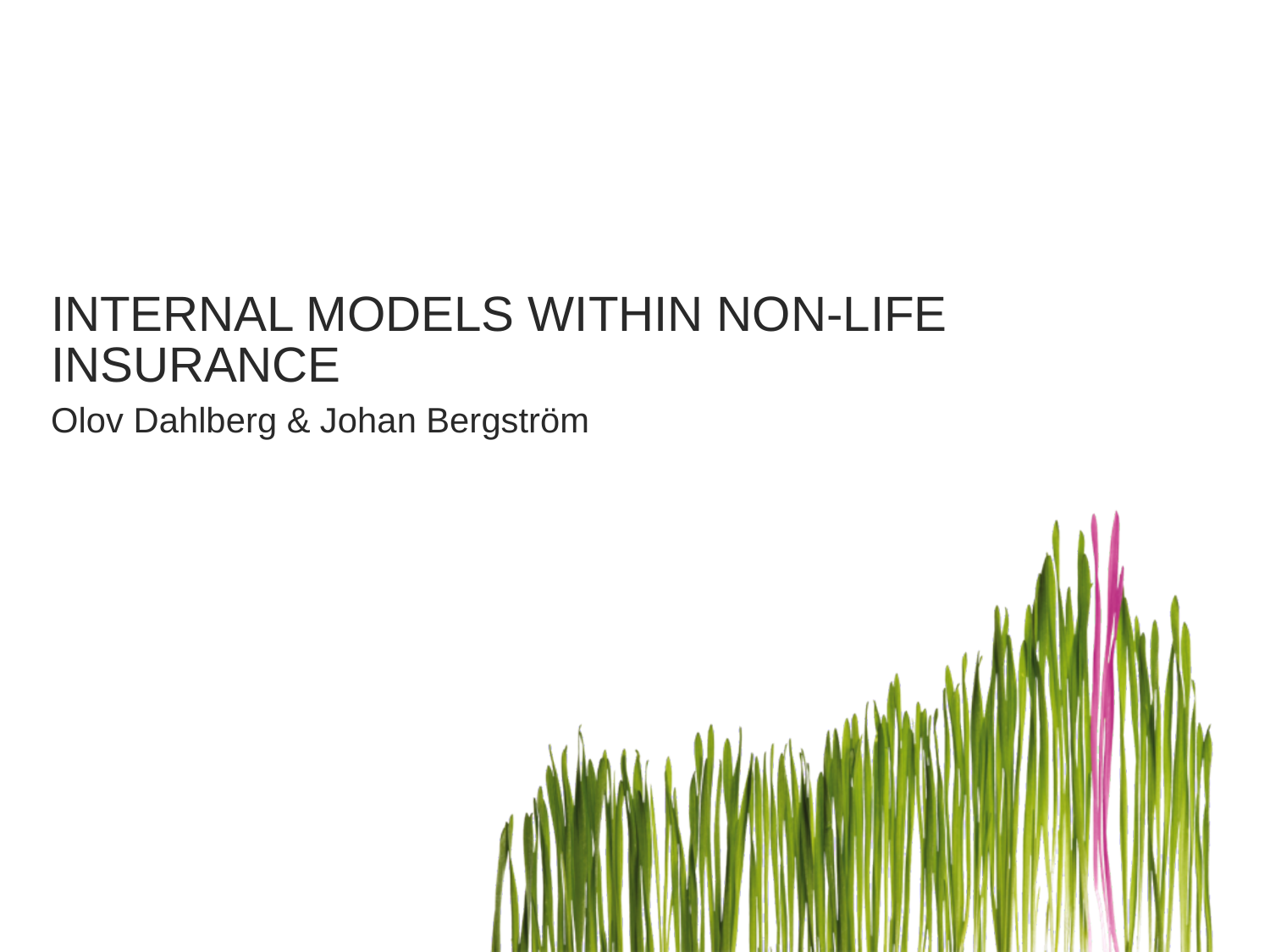

# Internal models within Non-life insurance
Olov Dahlberg & Johan Bergström